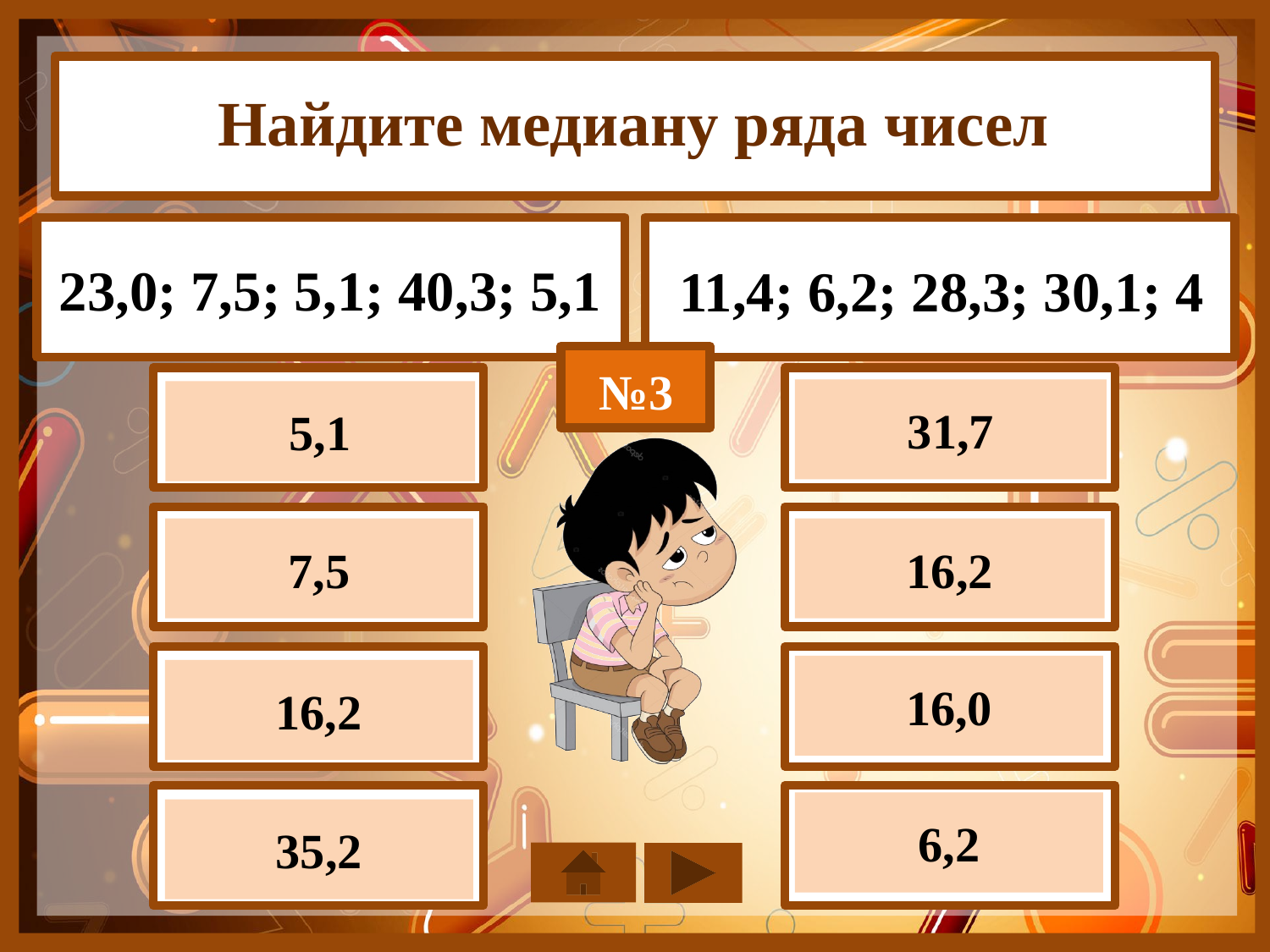

Найдите медиану ряда чисел
23,0; 7,5; 5,1; 40,3; 5,1
11,4; 6,2; 28,3; 30,1; 4
№3
31,7
5,1
16,2
7,5
16,0
16,2
6,2
35,2